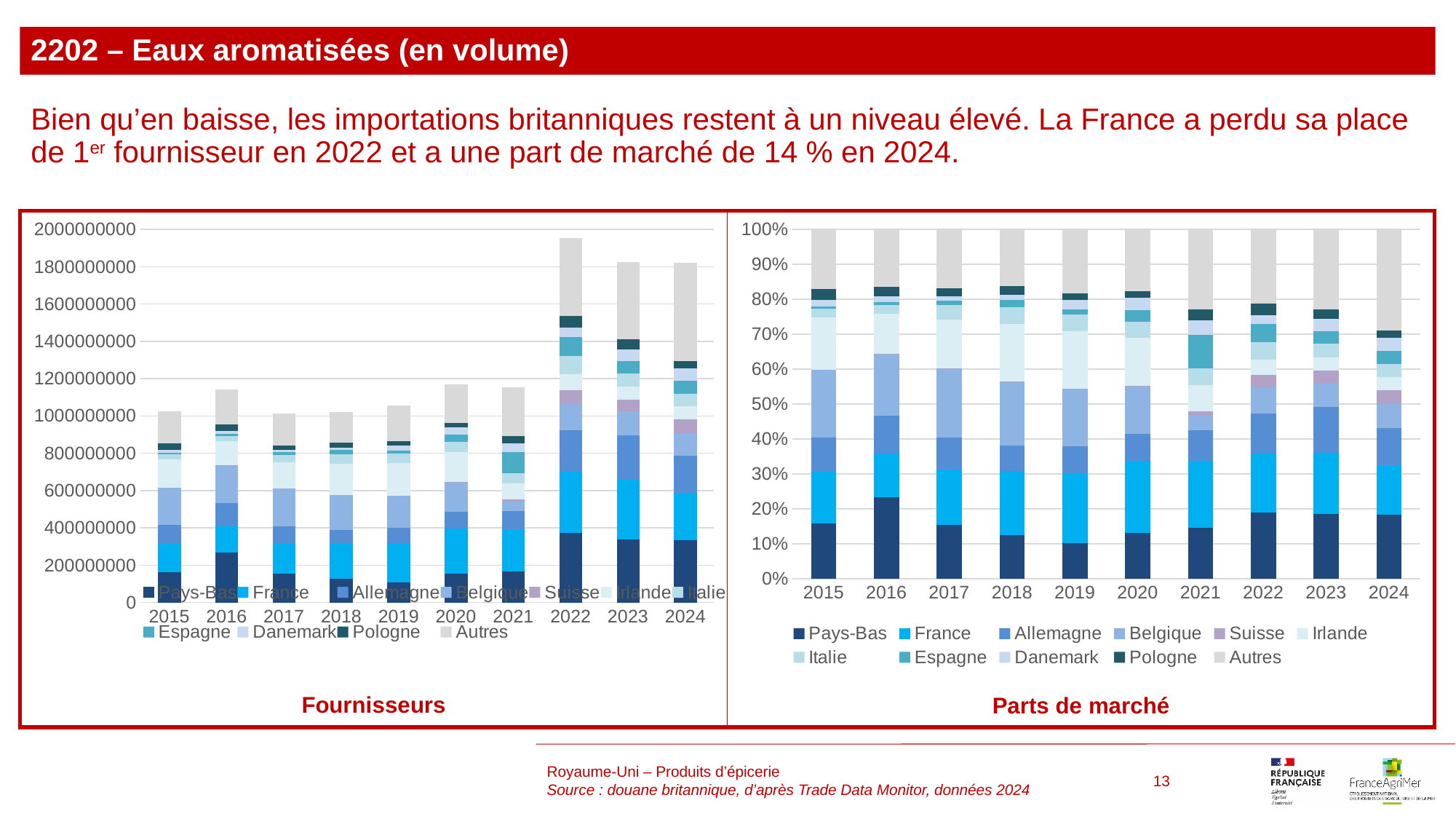

2202 – Eaux aromatisées (en volume)
Bien qu’en baisse, les importations britanniques restent à un niveau élevé. La France a perdu sa place de 1er fournisseur en 2022 et a une part de marché de 14 % en 2024.

### Chart

| Category | Pays-Bas | France | Allemagne | Belgique | Suisse | Irlande | Italie | Espagne | Danemark | Pologne | Autres |
|---|---|---|---|---|---|---|---|---|---|---|---|
| 2015 | 162545587.0 | 152635151.0 | 100774999.0 | 198983528.0 | 67775.0 | 153058959.0 | 25284978.0 | 7409048.0 | 18887973.0 | 32467401.0 | 174898897.0 |
| 2016 | 267342042.0 | 141225941.0 | 124229071.0 | 202786445.0 | 72347.0 | 129564769.0 | 28382723.0 | 9988077.0 | 17915032.0 | 32519547.0 | 186639863.0 |
| 2017 | 156193619.0 | 159779734.0 | 93889084.0 | 199750028.0 | 56626.0 | 142065319.0 | 40517317.0 | 13678919.0 | 13401308.0 | 22152583.0 | 170479555.0 |
| 2018 | 127504870.0 | 186912716.0 | 75502498.0 | 187425802.0 | 187855.0 | 167776413.0 | 50236758.0 | 20644726.0 | 14818455.0 | 24452280.0 | 166546824.0 |
| 2019 | 108014114.0 | 211649517.0 | 81337316.0 | 171994782.0 | 44958.0 | 174496689.0 | 50221391.0 | 16512911.0 | 27737465.0 | 21001776.0 | 191972079.0 |
| 2020 | 154927238.0 | 241225223.0 | 90613131.0 | 159642449.0 | 961569.0 | 159386832.0 | 54296901.0 | 39694357.0 | 40290648.0 | 21952130.0 | 207400161.0 |
| 2021 | 167735756.0 | 221405095.0 | 100934422.0 | 51296849.0 | 10731466.0 | 87906849.0 | 55079963.0 | 109651798.0 | 48771658.0 | 37125640.0 | 263093536.0 |
| 2022 | 371374988.0 | 330014295.0 | 221611910.0 | 146019792.0 | 69468651.0 | 87250571.0 | 97252171.0 | 101118660.0 | 50453604.0 | 61714710.0 | 416034266.0 |
| 2023 | 337077348.0 | 321299987.0 | 238855979.0 | 128356624.0 | 61411420.0 | 71905224.0 | 69332098.0 | 67565087.0 | 62660516.0 | 51642434.0 | 415949698.0 |
| 2024 | 332417055.0 | 255816782.0 | 197909739.0 | 123519908.0 | 71121465.0 | 70182779.0 | 69274127.0 | 67392497.0 | 66526226.0 | 38783721.0 | 526529062.0 |

### Chart

| Category | Pays-Bas | France | Allemagne | Belgique | Suisse | Irlande | Italie | Espagne | Danemark | Pologne | Autres |
|---|---|---|---|---|---|---|---|---|---|---|---|
| 2015 | 0.15827003346796645 | 0.14862027879697598 | 0.09812424169020525 | 0.19374952108748444 | 6.599226540854306e-05 | 0.14903293907020745 | 0.024619889030249684 | 0.0072141624793896734 | 0.01839114905563106 | 0.03161338759007888 | 0.17029840546640257 |
| 2016 | 0.23437366899288192 | 0.12381008875941134 | 0.10890925702530255 | 0.1777790084234984 | 6.342523496782459e-05 | 0.11358696168986848 | 0.02488259188773106 | 0.008756356595321499 | 0.015705766846670858 | 0.02850926658357935 | 0.16362360796076672 |
| 2017 | 0.15434699732409082 | 0.15789071496026955 | 0.09277906671020497 | 0.19738845437215374 | 5.595653091611871e-05 | 0.14038573119647807 | 0.0400382951532632 | 0.013517197999551154 | 0.013242869095793964 | 0.021890680880008933 | 0.16846403577726946 |
| 2018 | 0.12475902406189403 | 0.18288750879019733 | 0.07387653479208367 | 0.18338954536824975 | 0.00018380950049317414 | 0.16416331036206908 | 0.049154898162819566 | 0.020200137200917966 | 0.014499336252059188 | 0.023925694672589135 | 0.1629602008366271 |
| 2019 | 0.10238469644038756 | 0.2006188890259253 | 0.07709822447773704 | 0.1630308567304513 | 4.2614904775934596e-05 | 0.1654023707783014 | 0.047603981386627046 | 0.015652300588070708 | 0.026291859729098685 | 0.01990721750001131 | 0.18196698843861367 |
| 2020 | 0.13237224635731215 | 0.206106589511094 | 0.077421271138516 | 0.13640099611220488 | 0.0008215795375991554 | 0.13618259296415988 | 0.0463921183156353 | 0.03391547717257503 | 0.03442495749489671 | 0.018756241949060906 | 0.17720592944694596 |
| 2021 | 0.14538524194737626 | 0.19190322965460524 | 0.0874850760102013 | 0.044461628103926905 | 0.009301515777351861 | 0.07619340572022384 | 0.04774064837557672 | 0.0950408759727701 | 0.042272914658128644 | 0.032178709433015526 | 0.22803675434682363 |
| 2022 | 0.19022301774468287 | 0.16903754189763584 | 0.11351245412457088 | 0.07479320466431331 | 0.03558273136012106 | 0.0446908581672353 | 0.04981380558090232 | 0.051794270688737265 | 0.02584298113521636 | 0.031611063627790564 | 0.21309807100879424 |
| 2023 | 0.1845930636266788 | 0.175952935714749 | 0.13080427145510726 | 0.07029170782765767 | 0.033630625809553644 | 0.03937732887622752 | 0.03796821249906455 | 0.037000547433798756 | 0.03431466601211223 | 0.028280853524451487 | 0.22778578722059908 |
| 2024 | 0.182699599854158 | 0.14059935555165295 | 0.10877308964349272 | 0.0678877254526619 | 0.03908903890789089 | 0.03857312808439629 | 0.03807372423519643 | 0.03703956235059162 | 0.036563451505240256 | 0.021315904827913554 | 0.28938541958680536 |
Royaume-Uni – Produits d’épicerie
Source : douane britannique, d’après Trade Data Monitor, données 2024
13